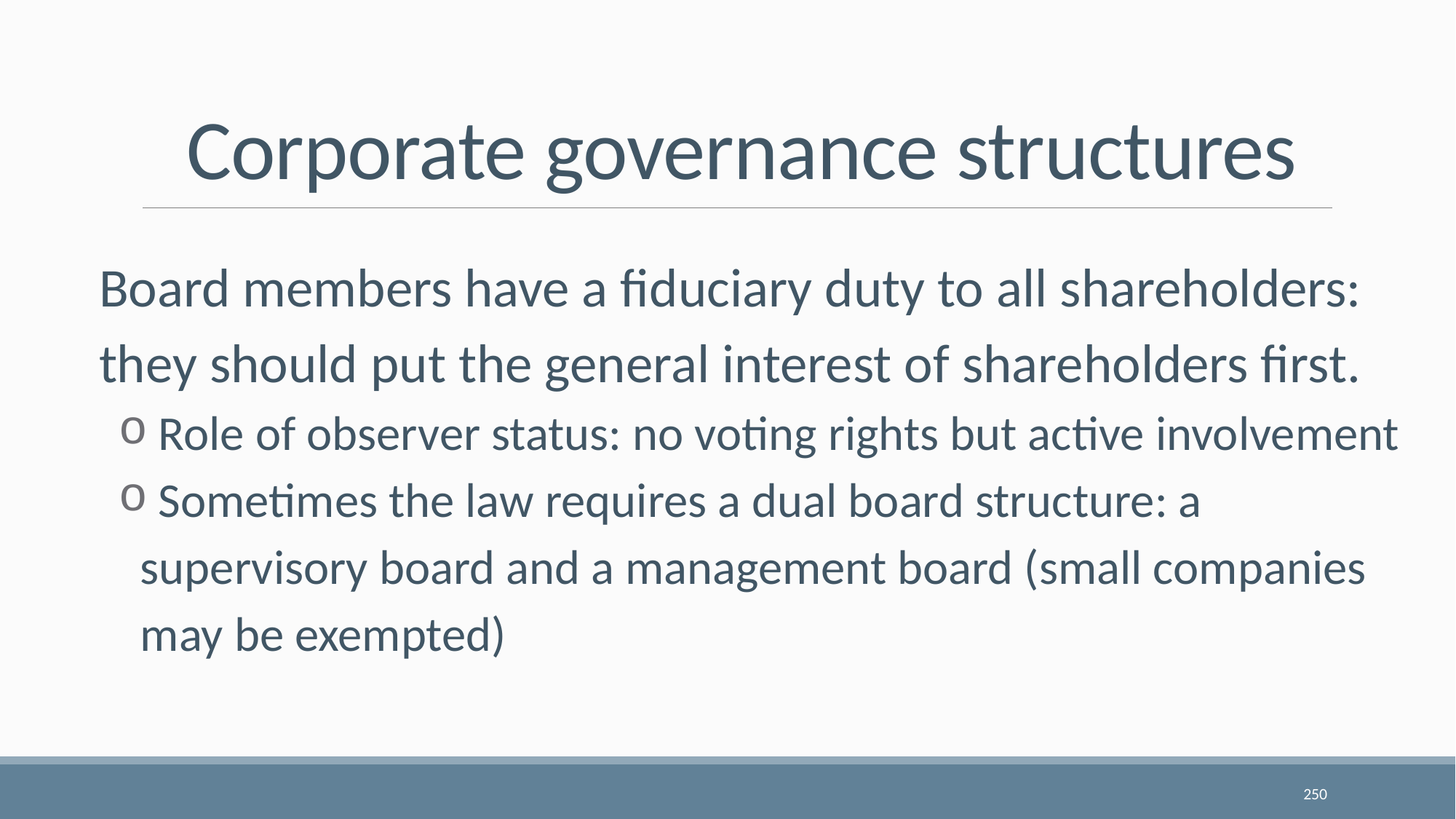

# Corporate governance structures
Board members have a fiduciary duty to all shareholders: they should put the general interest of shareholders first.
 Role of observer status: no voting rights but active involvement
 Sometimes the law requires a dual board structure: a supervisory board and a management board (small companies may be exempted)
250